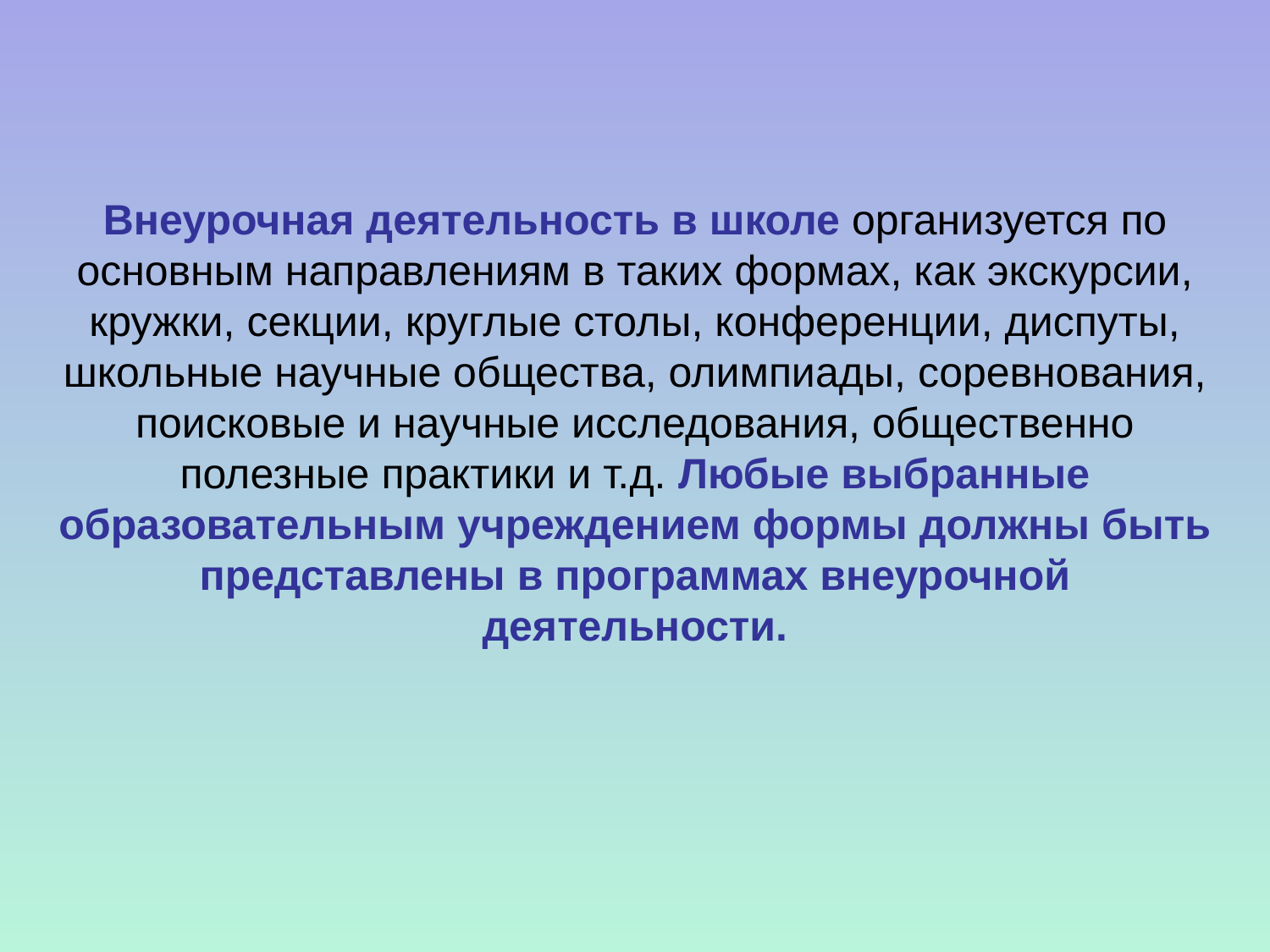

Внеурочная деятельность в школе организуется по основным направлениям в таких формах, как экскурсии, кружки, секции, круглые столы, конференции, диспуты, школьные научные общества, олимпиады, соревнования, поисковые и научные исследования, общественно полезные практики и т.д. Любые выбранные образовательным учреждением формы должны быть представлены в программах внеурочной деятельности.